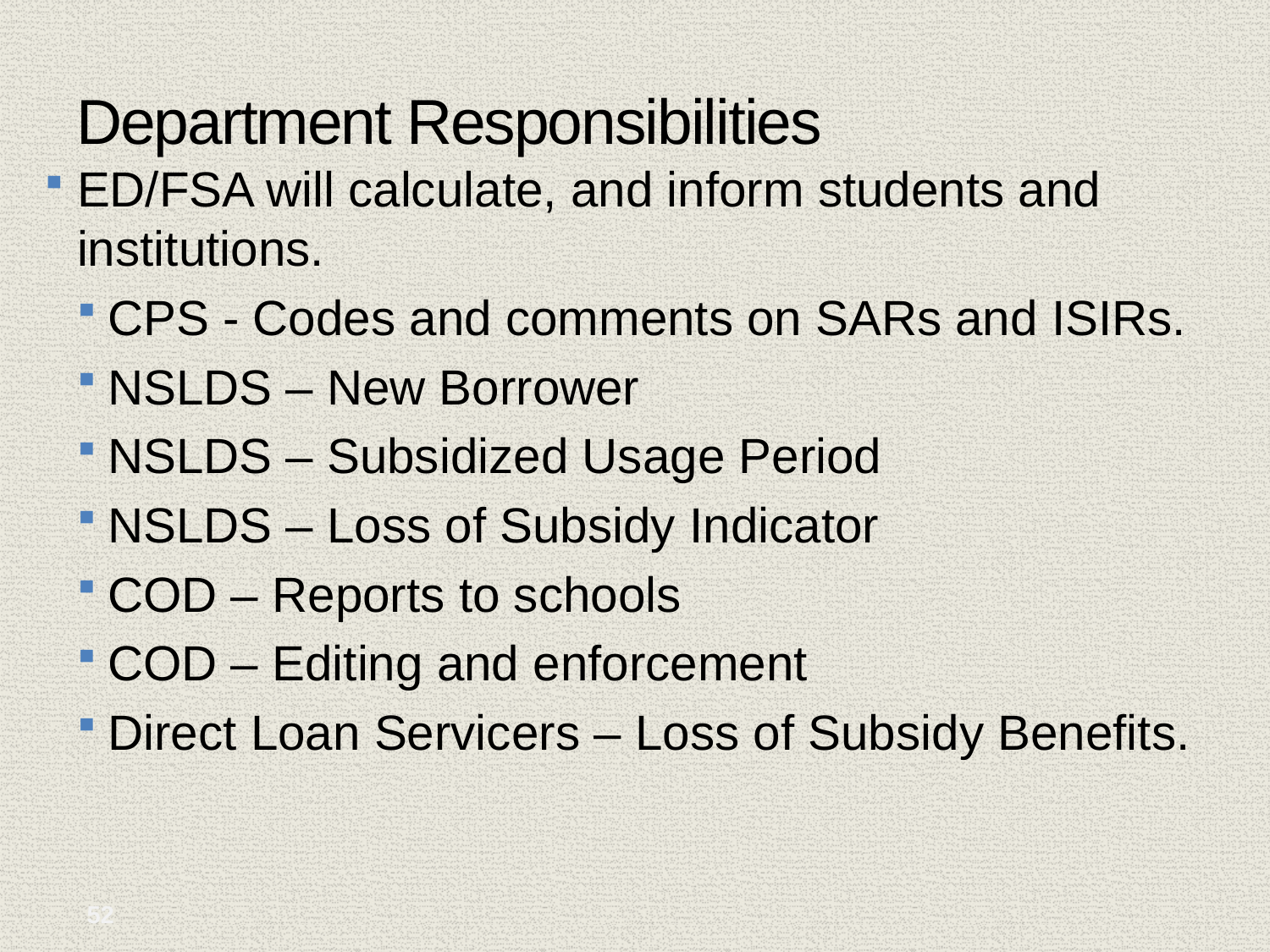

# Department Responsibilities
ED/FSA will calculate, and inform students and institutions.
CPS - Codes and comments on SARs and ISIRs.
NSLDS – New Borrower
NSLDS – Subsidized Usage Period
NSLDS – Loss of Subsidy Indicator
COD – Reports to schools
COD – Editing and enforcement
Direct Loan Servicers – Loss of Subsidy Benefits.

52